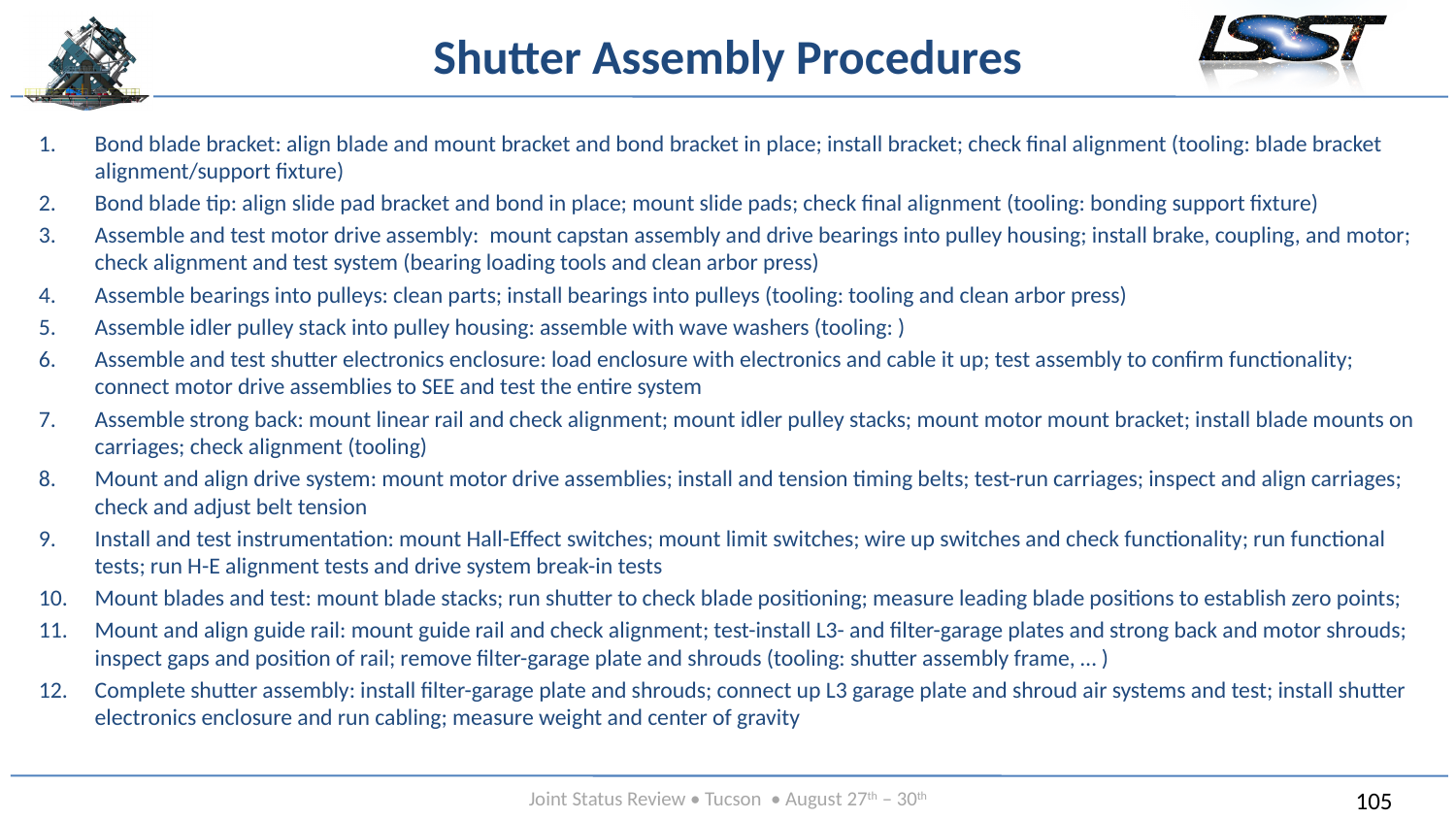

# Shutter Assembly Procedures
Bond blade bracket: align blade and mount bracket and bond bracket in place; install bracket; check final alignment (tooling: blade bracket alignment/support fixture)
Bond blade tip: align slide pad bracket and bond in place; mount slide pads; check final alignment (tooling: bonding support fixture)
Assemble and test motor drive assembly:  mount capstan assembly and drive bearings into pulley housing; install brake, coupling, and motor; check alignment and test system (bearing loading tools and clean arbor press)
Assemble bearings into pulleys: clean parts; install bearings into pulleys (tooling: tooling and clean arbor press)
Assemble idler pulley stack into pulley housing: assemble with wave washers (tooling: )
Assemble and test shutter electronics enclosure: load enclosure with electronics and cable it up; test assembly to confirm functionality; connect motor drive assemblies to SEE and test the entire system
Assemble strong back: mount linear rail and check alignment; mount idler pulley stacks; mount motor mount bracket; install blade mounts on carriages; check alignment (tooling)
Mount and align drive system: mount motor drive assemblies; install and tension timing belts; test-run carriages; inspect and align carriages; check and adjust belt tension
Install and test instrumentation: mount Hall-Effect switches; mount limit switches; wire up switches and check functionality; run functional tests; run H-E alignment tests and drive system break-in tests
Mount blades and test: mount blade stacks; run shutter to check blade positioning; measure leading blade positions to establish zero points;
Mount and align guide rail: mount guide rail and check alignment; test-install L3- and filter-garage plates and strong back and motor shrouds; inspect gaps and position of rail; remove filter-garage plate and shrouds (tooling: shutter assembly frame, … )
Complete shutter assembly: install filter-garage plate and shrouds; connect up L3 garage plate and shroud air systems and test; install shutter electronics enclosure and run cabling; measure weight and center of gravity